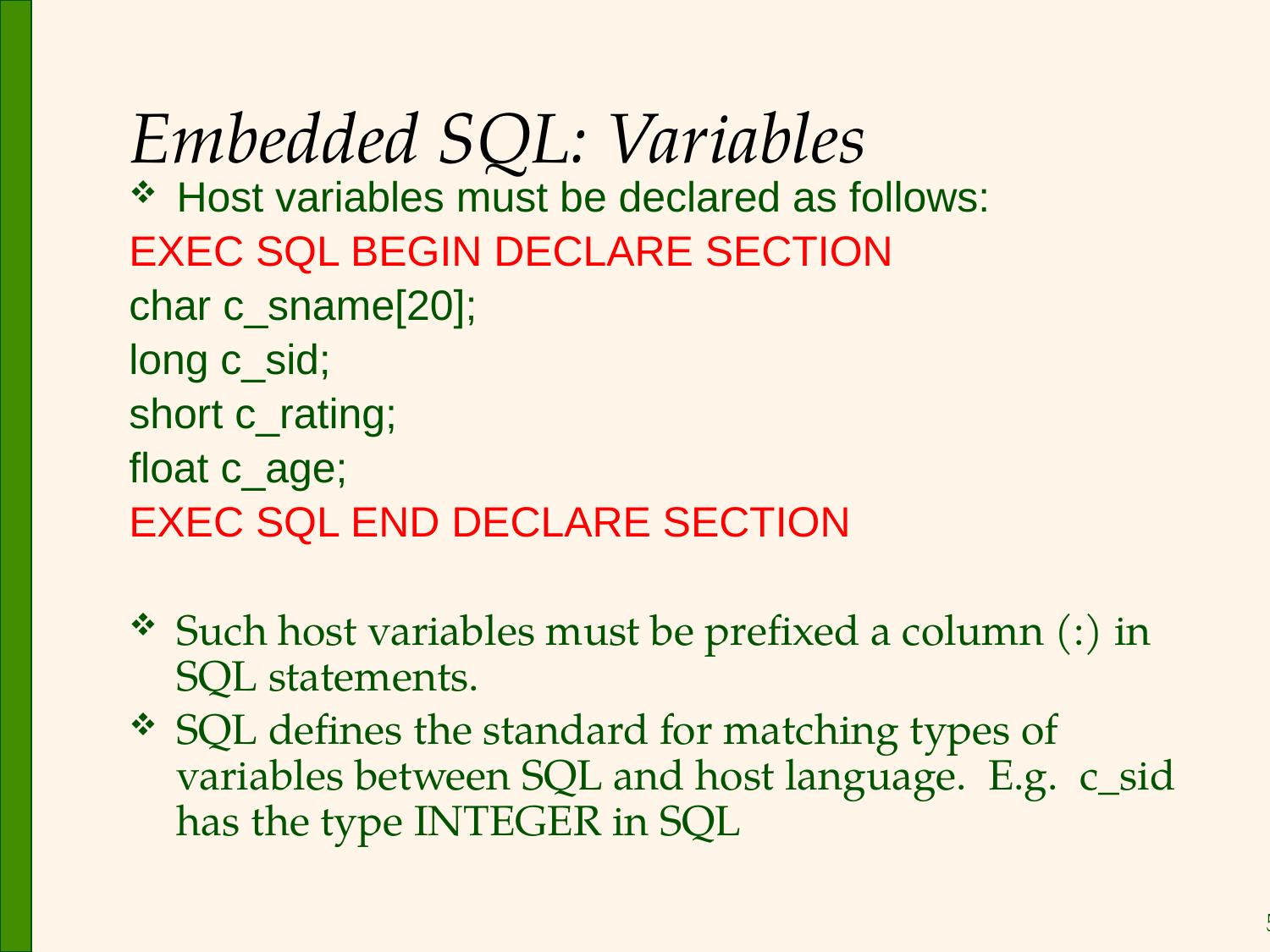

# Embedded SQL: Variables
Host variables must be declared as follows:
EXEC SQL BEGIN DECLARE SECTION
char c_sname[20];
long c_sid;
short c_rating;
float c_age;
EXEC SQL END DECLARE SECTION

Such host variables must be prefixed a column (:) in SQL statements.
SQL defines the standard for matching types of variables between SQL and host language.  E.g.  c_sid has the type INTEGER in SQL